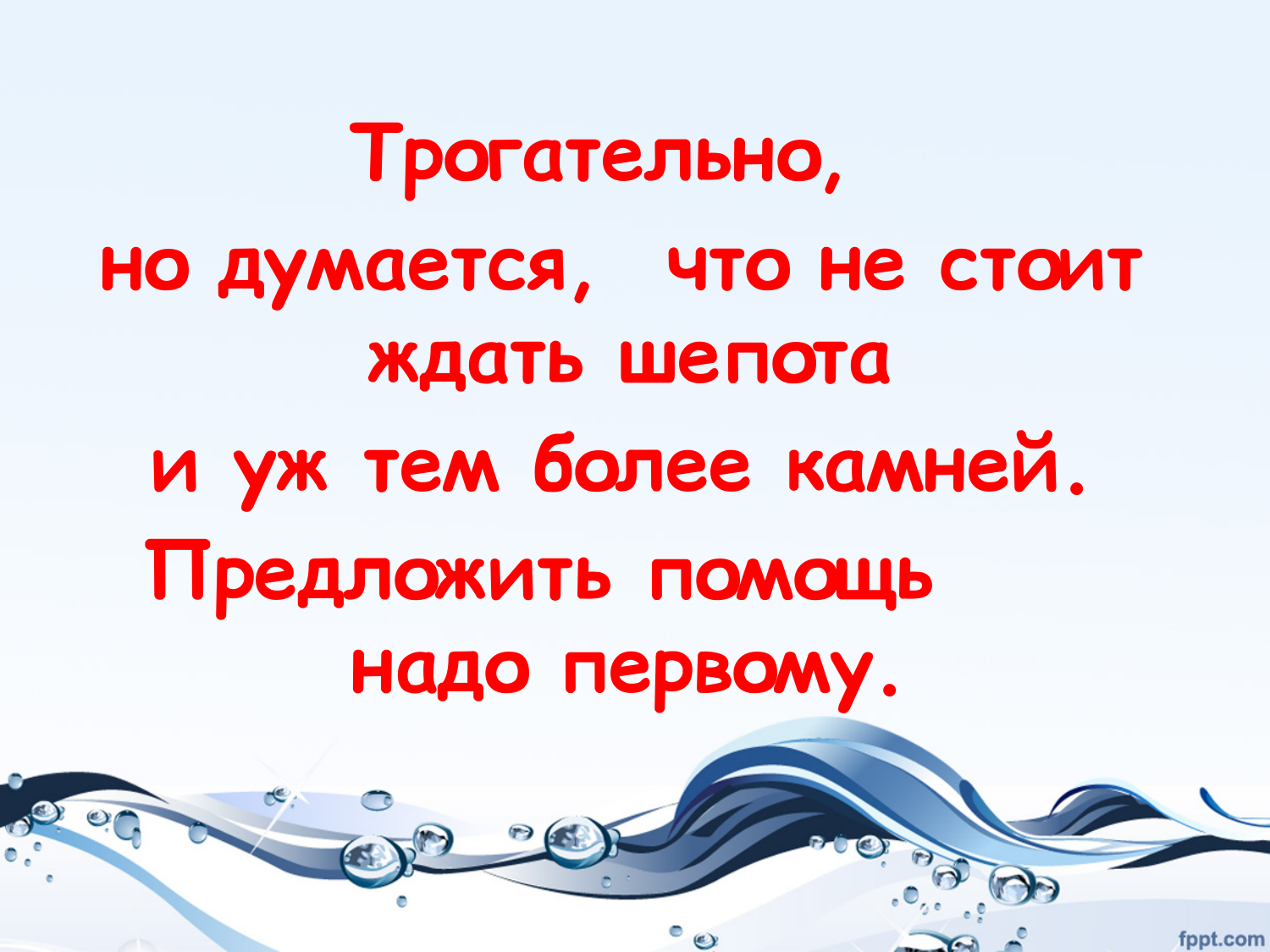

Трогательно,
 но думается,  что не стоит ждать шепота
 и уж тем более камней.
 Предложить помощь      надо первому.